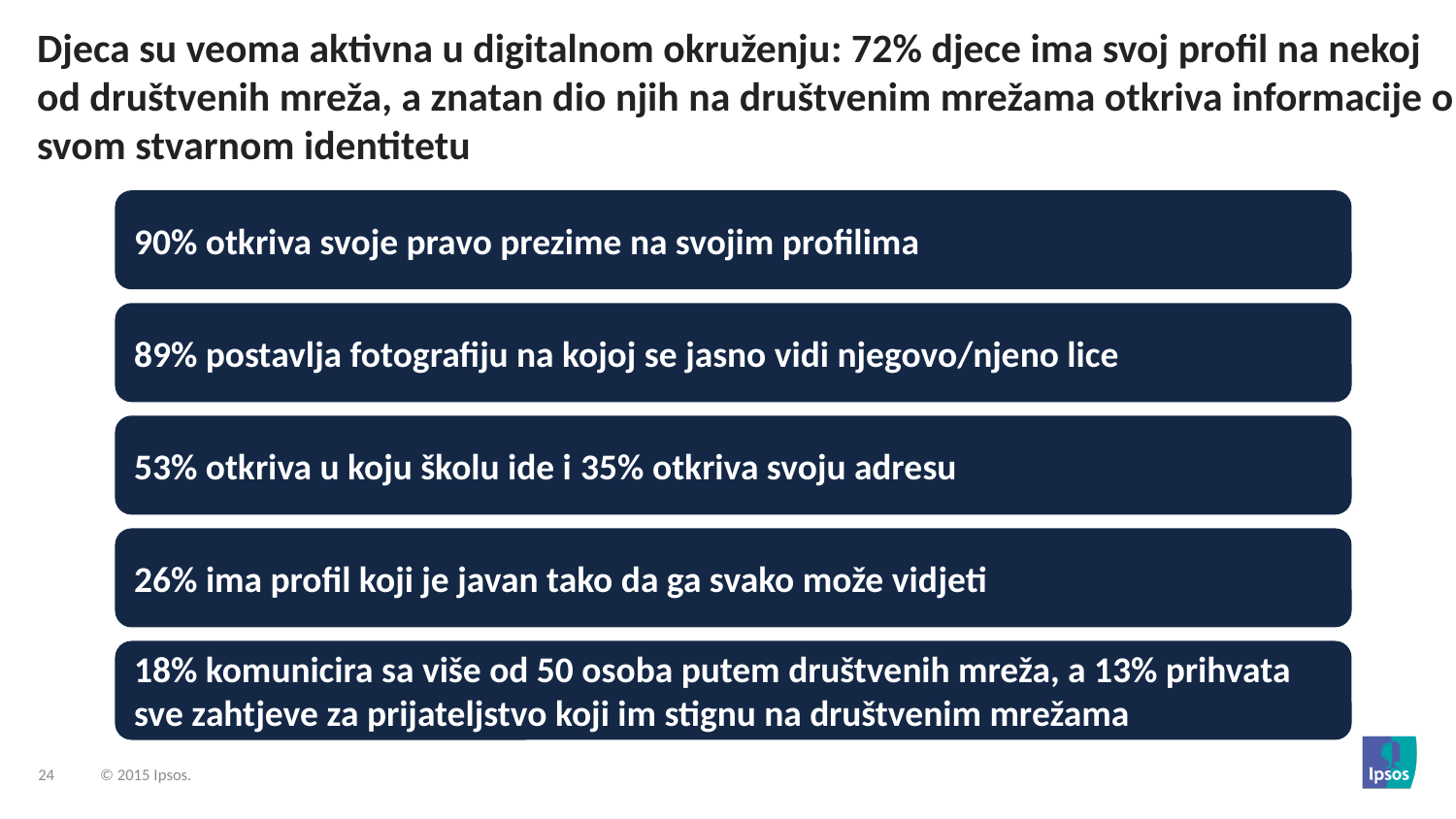

Djeca su veoma aktivna u digitalnom okruženju: 72% djece ima svoj profil na nekoj od društvenih mreža, a znatan dio njih na društvenim mrežama otkriva informacije o svom stvarnom identitetu
90% otkriva svoje pravo prezime na svojim profilima
89% postavlja fotografiju na kojoj se jasno vidi njegovo/njeno lice

53% otkriva u koju školu ide i 35% otkriva svoju adresu

26% ima profil koji je javan tako da ga svako može vidjeti

18% komunicira sa više od 50 osoba putem društvenih mreža, a 13% prihvata sve zahtjeve za prijateljstvo koji im stignu na društvenim mrežama